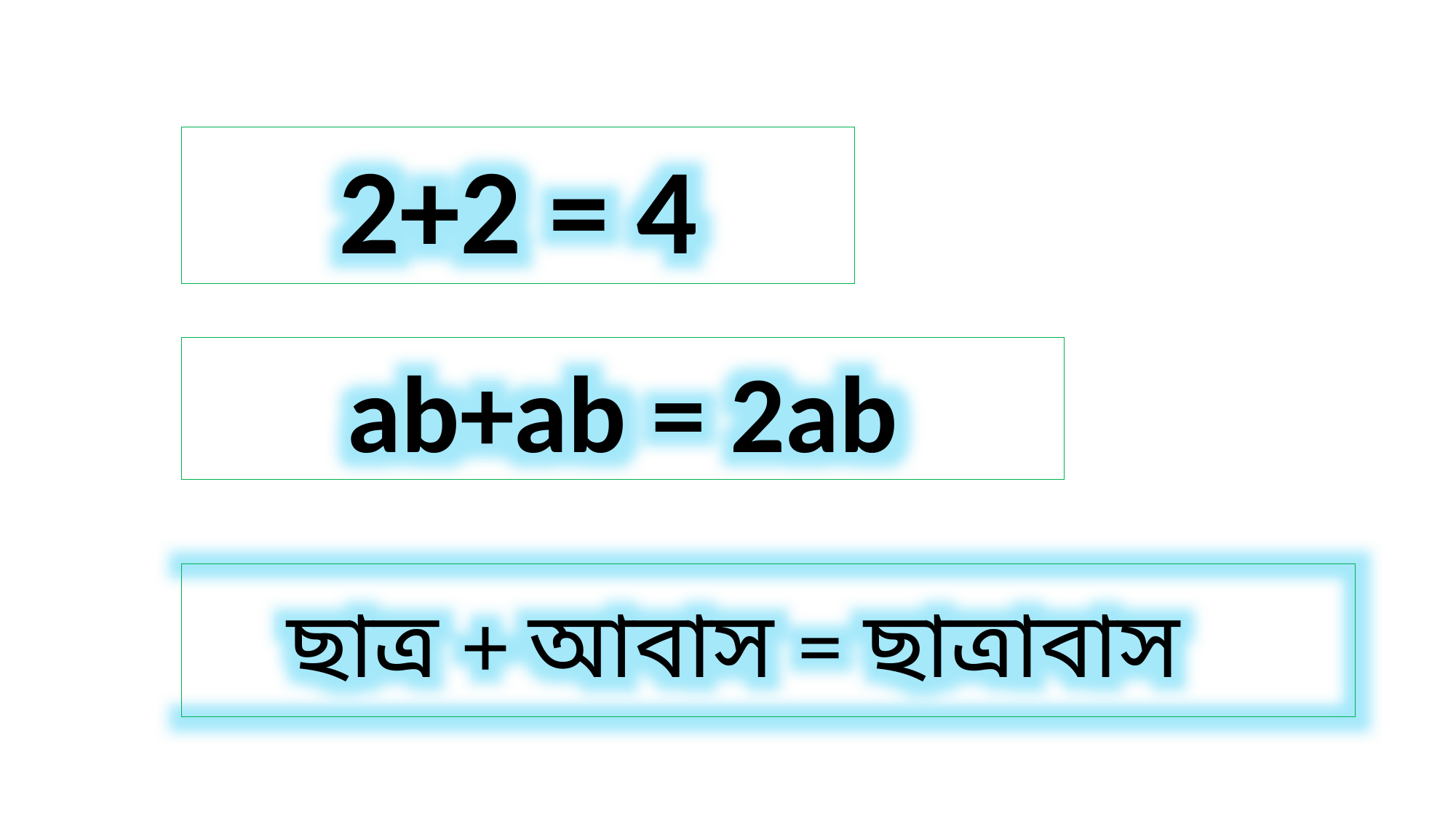

2+2 = 4
ab+ab = 2ab
    ছাত্র + আবাস = ছাত্রাবাস